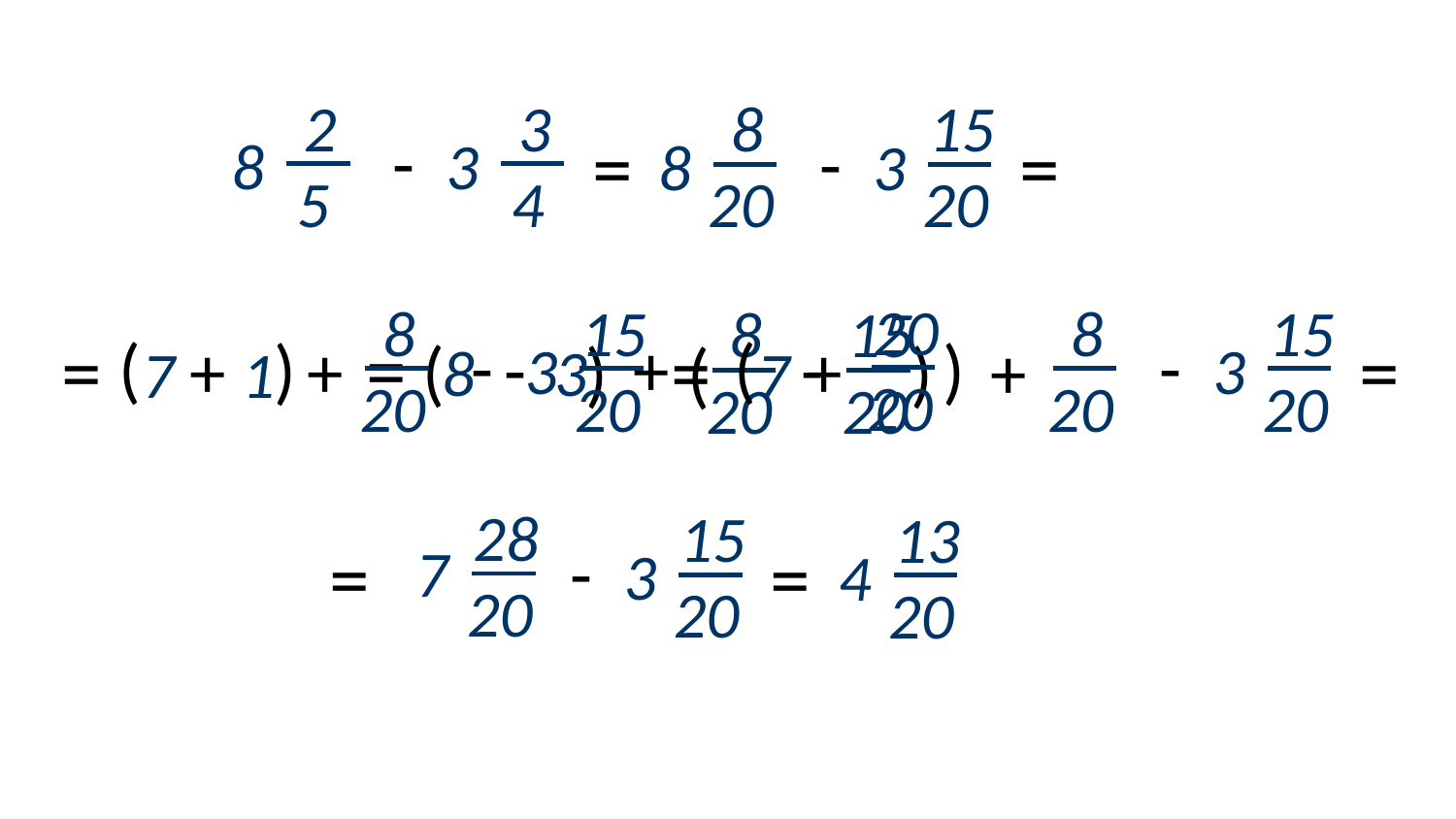

2
8
5
3
3
4
8
8
20
15
3
20
=
=
-
-
20
8
15
3
20
8
15
3
20
8
20
15
=
=
=
=
-
-
(
(
+
-
)
)
-
+
(
7 + 1
7 +
+
)
)
(
8
3
20
20
20
20
28
15
3
20
13
=
=
-
7
4
20
20